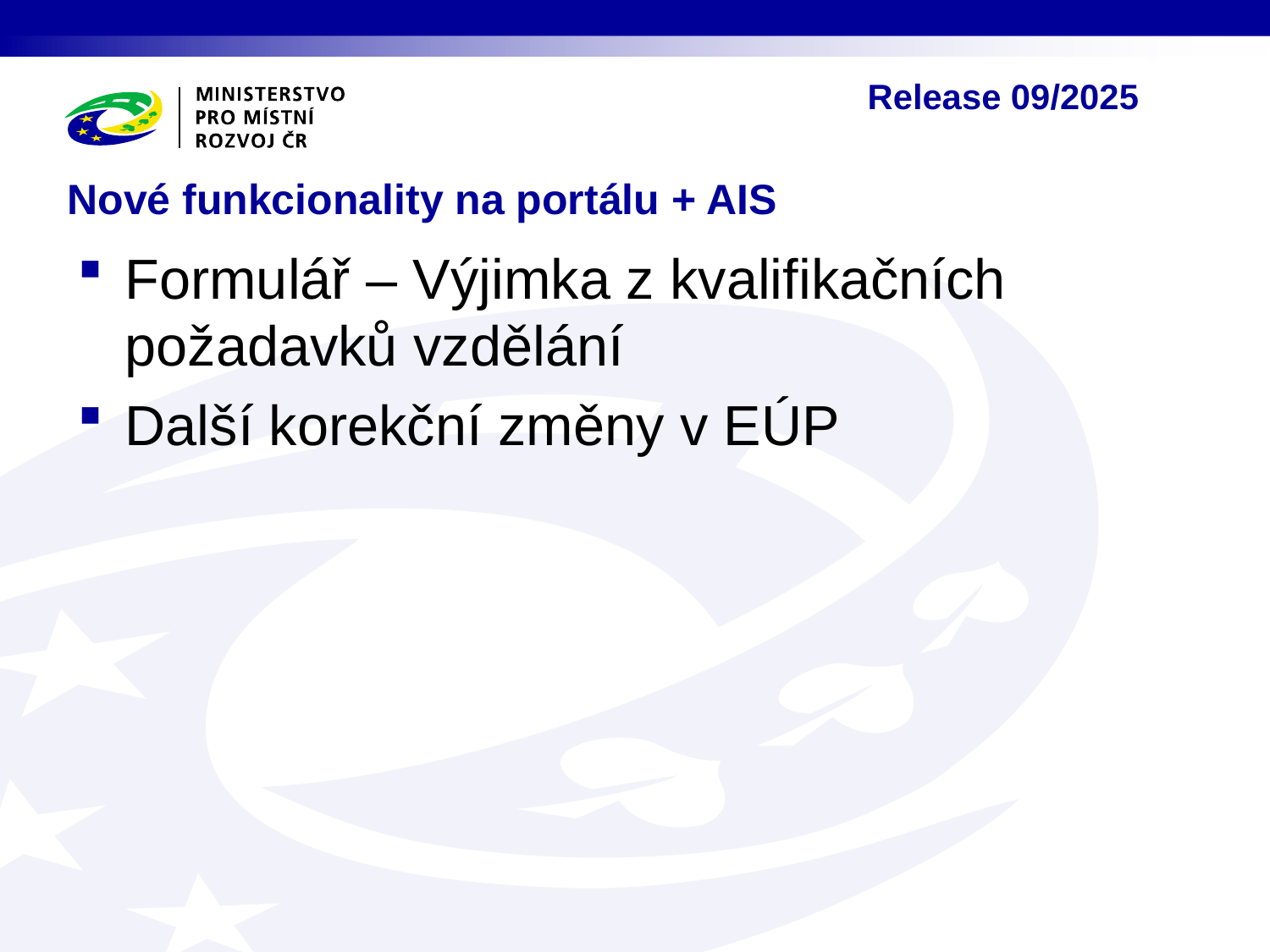

Release 09/2025
# Nové funkcionality na portálu + AIS
Formulář – Výjimka z kvalifikačních požadavků vzdělání
Další korekční změny v EÚP